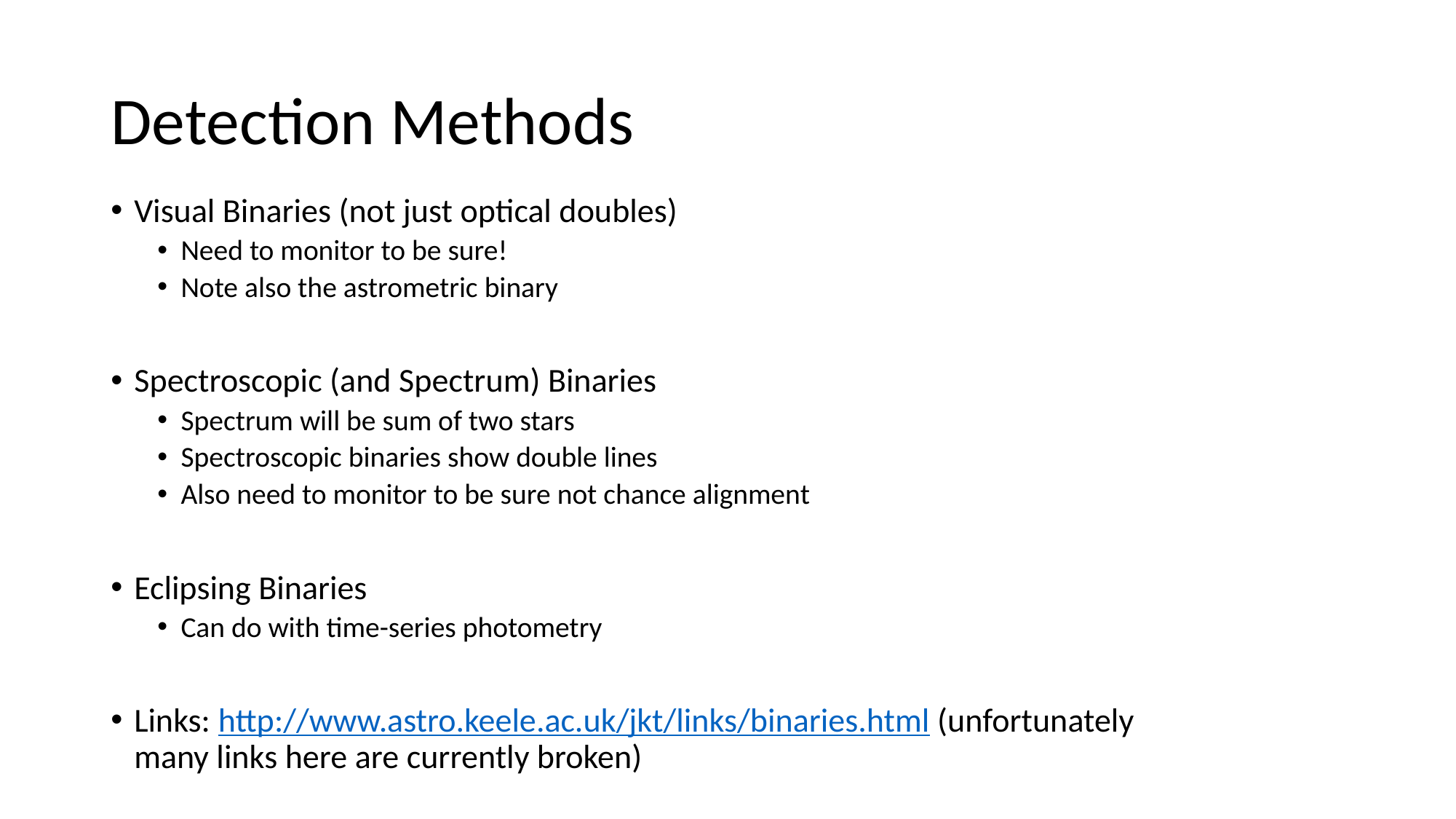

# Detection Methods
Visual Binaries (not just optical doubles)
Need to monitor to be sure!
Note also the astrometric binary

Spectroscopic (and Spectrum) Binaries
Spectrum will be sum of two stars
Spectroscopic binaries show double lines
Also need to monitor to be sure not chance alignment

Eclipsing Binaries
Can do with time-series photometry

Links: http://www.astro.keele.ac.uk/jkt/links/binaries.html (unfortunately many links here are currently broken)